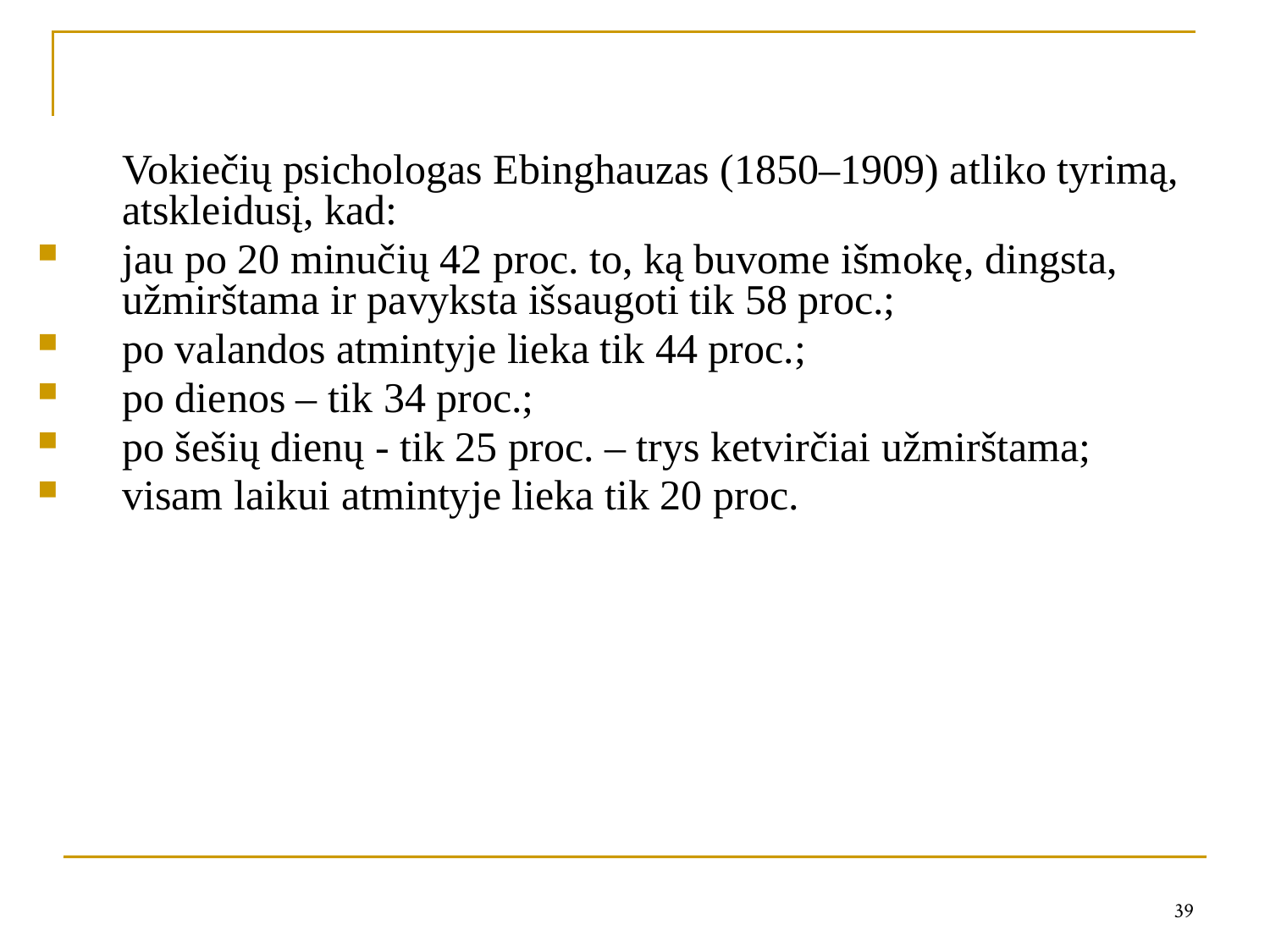

Vokiečių psichologas Ebinghauzas (1850–1909) atliko tyrimą, atskleidusį, kad:
jau po 20 minučių 42 proc. to, ką buvome išmokę, dingsta, užmirštama ir pavyksta išsaugoti tik 58 proc.;
po valandos atmintyje lieka tik 44 proc.;
po dienos – tik 34 proc.;
po šešių dienų - tik 25 proc. – trys ketvirčiai užmirštama;
visam laikui atmintyje lieka tik 20 proc.

39